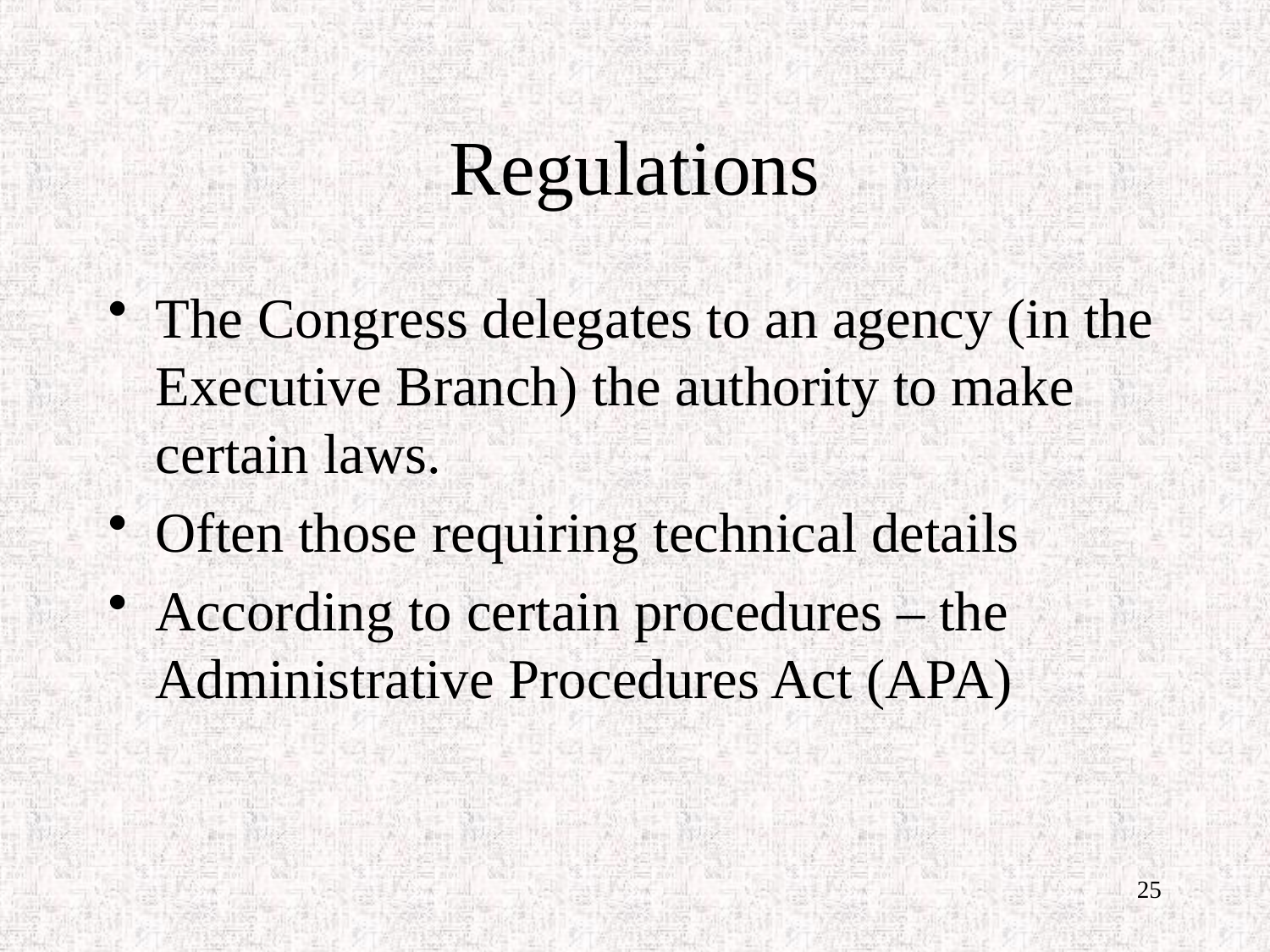

# Regulations
The Congress delegates to an agency (in the Executive Branch) the authority to make certain laws.
Often those requiring technical details
According to certain procedures – the Administrative Procedures Act (APA)
25